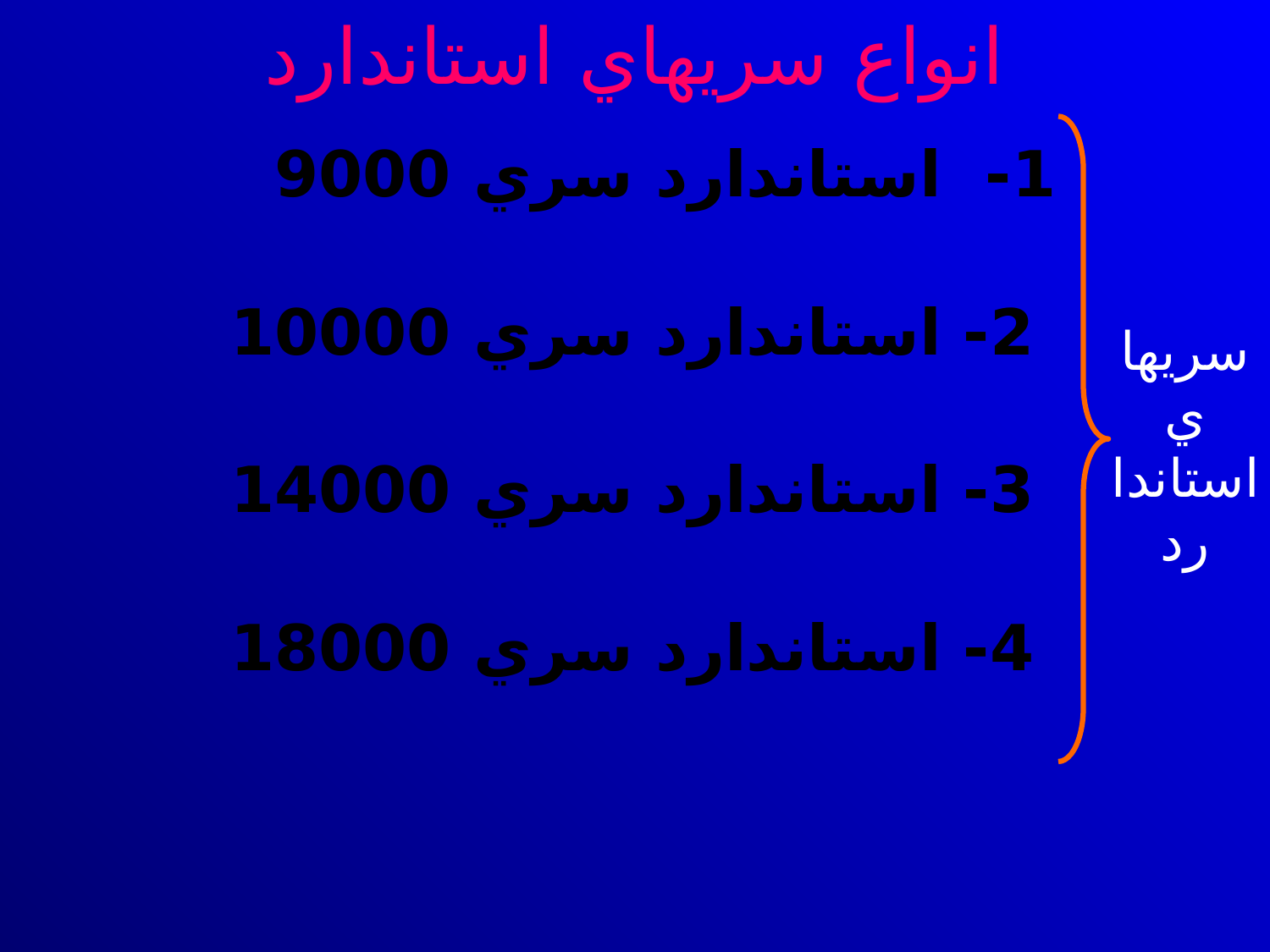

# انواع سريهاي استاندارد

1-  استاندارد سري 9000

 2- استاندارد سري 10000

 3- استاندارد سري 14000

 4- استاندارد سري 18000
سريهاي استاندارد